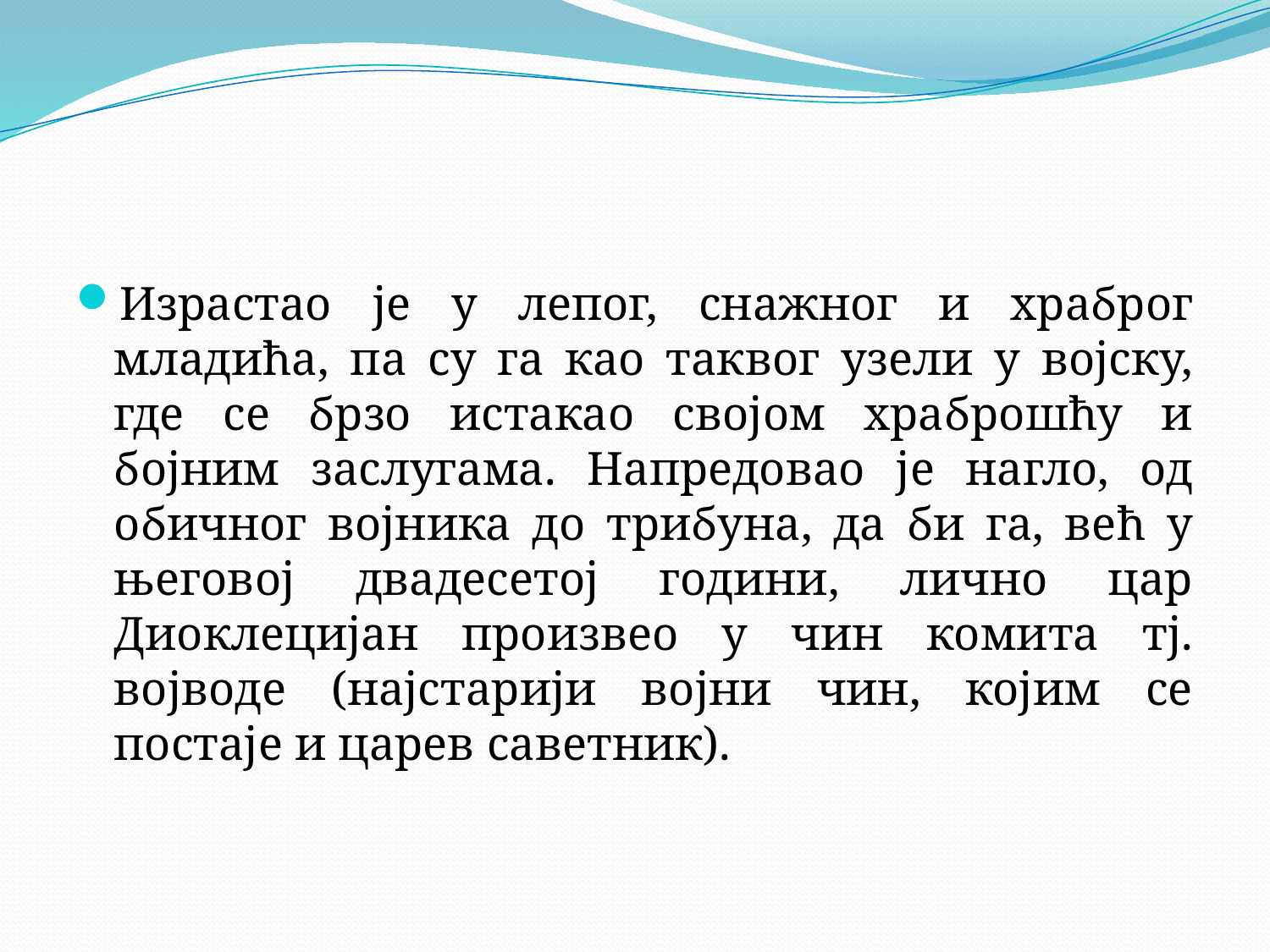

#
Израстао је у лепог, снажног и храброг младића, па су га као таквог узели у војску, где се брзо истакао својом храброшћу и бојним заслугама. Напредовао је нагло, од обичног војника до трибуна, да би га, већ у његовој двадесетој години, лично цар Диоклецијан произвео у чин комита тј. војводе (најстарији војни чин, којим се постаје и царев саветник).